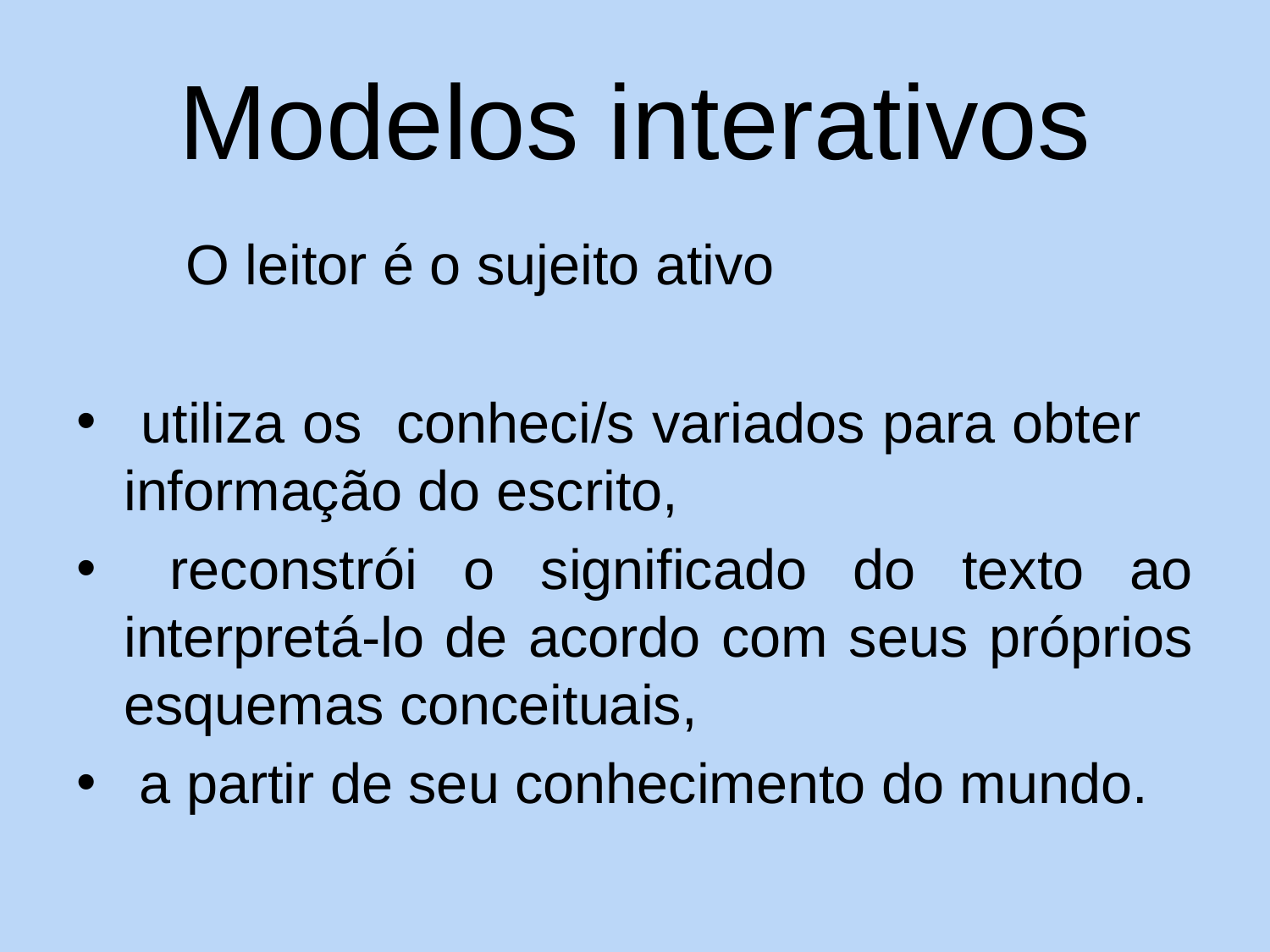

# Modelos interativos
       O leitor é o sujeito ativo

 utiliza os  conheci/s variados para obter    informação do escrito,
 reconstrói o significado do texto ao interpretá-lo de acordo com seus próprios esquemas conceituais,
 a partir de seu conhecimento do mundo.